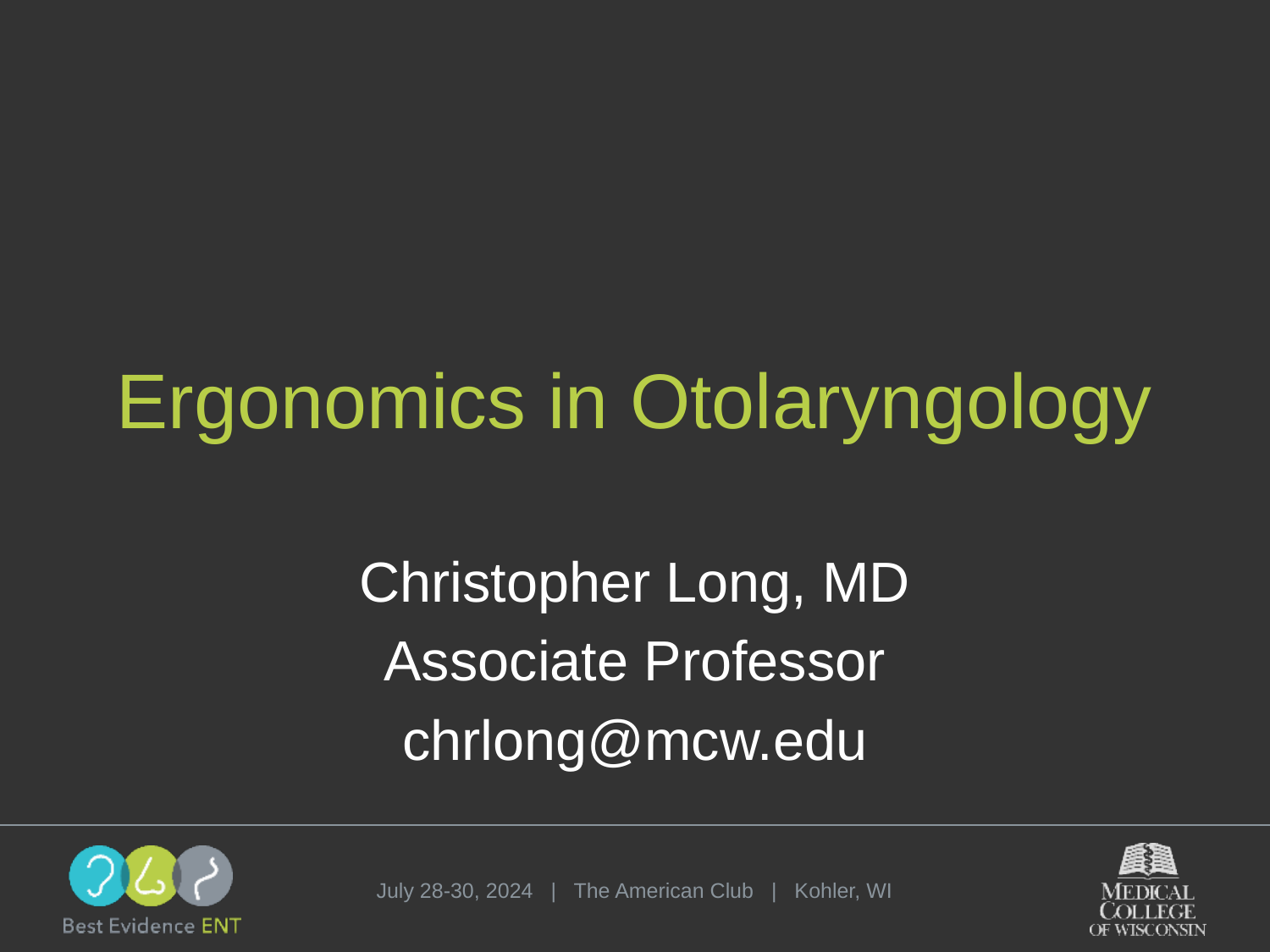

# Ergonomics in Otolaryngology
Christopher Long, MD
Associate Professor
chrlong@mcw.edu
July 28-30, 2024   |   The American Club   |   Kohler, WI